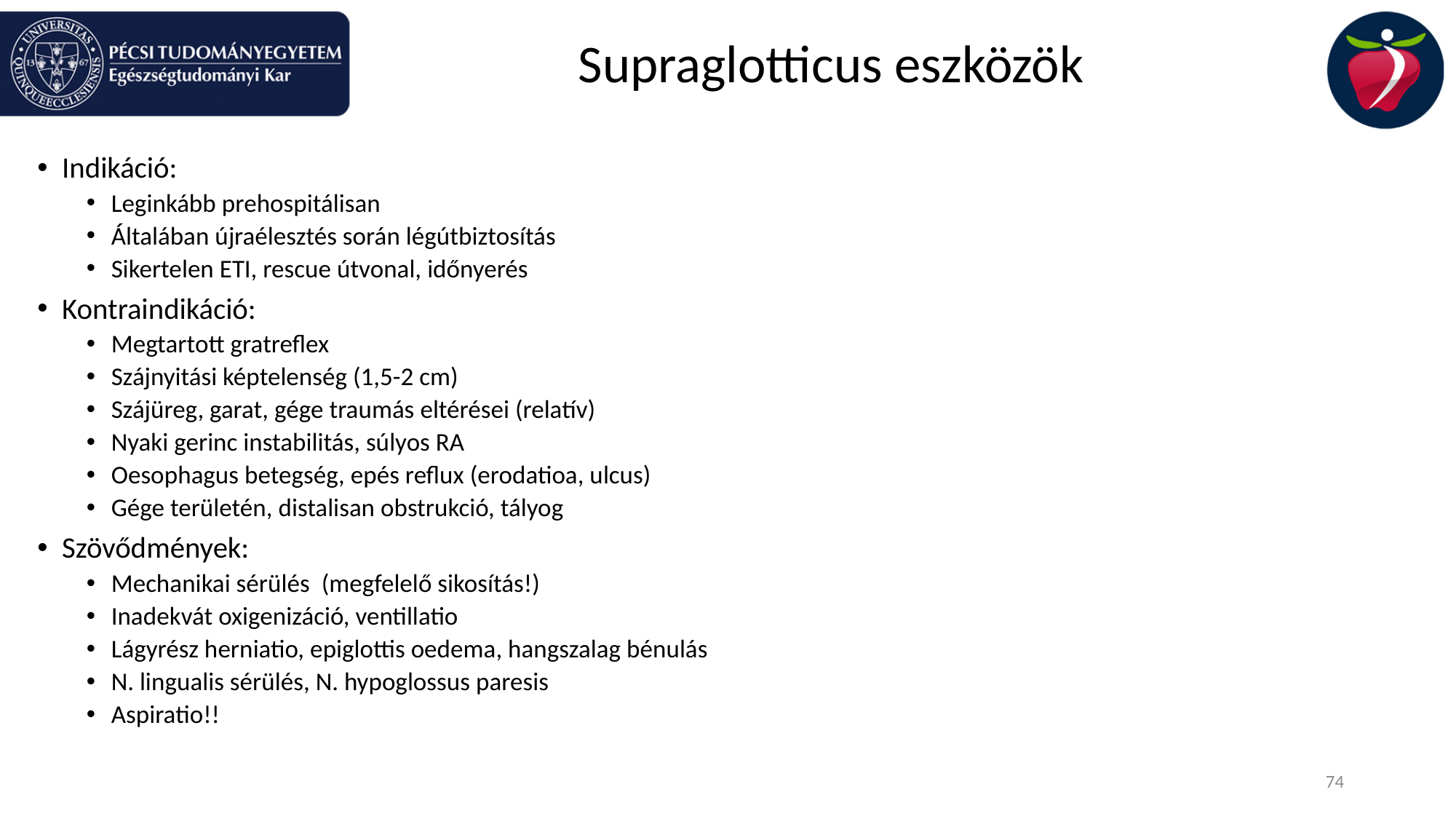

# Supraglotticus eszközök
Indikáció:
Leginkább prehospitálisan
Általában újraélesztés során légútbiztosítás
Sikertelen ETI, rescue útvonal, időnyerés
Kontraindikáció:
Megtartott gratreflex
Szájnyitási képtelenség (1,5-2 cm)
Szájüreg, garat, gége traumás eltérései (relatív)
Nyaki gerinc instabilitás, súlyos RA
Oesophagus betegség, epés reflux (erodatioa, ulcus)
Gége területén, distalisan obstrukció, tályog
Szövődmények:
Mechanikai sérülés  (megfelelő sikosítás!)
Inadekvát oxigenizáció, ventillatio
Lágyrész herniatio, epiglottis oedema, hangszalag bénulás
N. lingualis sérülés, N. hypoglossus paresis
Aspiratio!!

74